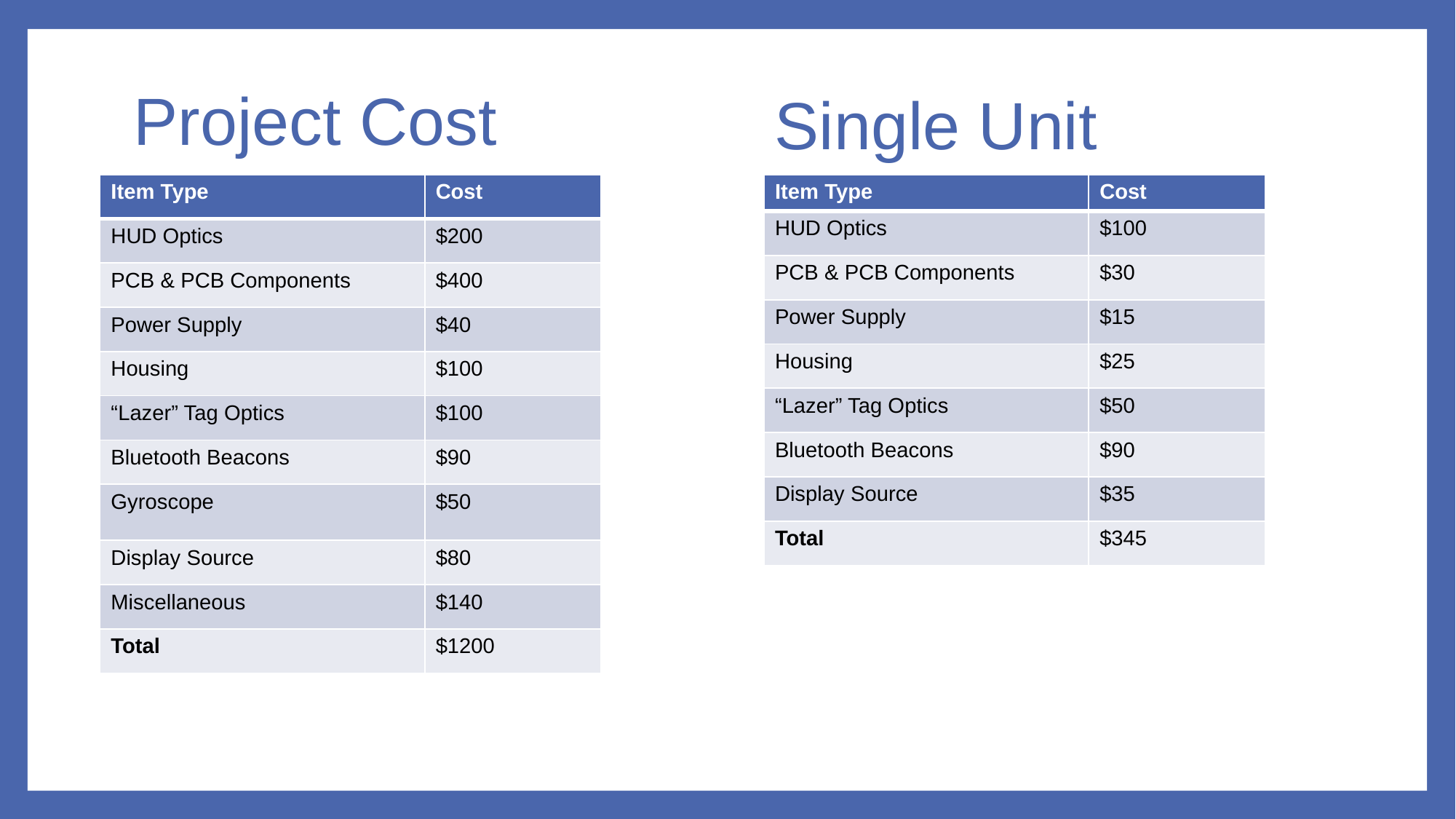

# Project Cost
Single Unit Cost
| Item Type | Cost |
| --- | --- |
| HUD Optics | $200 |
| PCB & PCB Components | $400 |
| Power Supply | $40 |
| Housing | $100 |
| “Lazer” Tag Optics | $100 |
| Bluetooth Beacons | $90 |
| Gyroscope | $50 |
| Display Source | $80 |
| Miscellaneous | $140 |
| Total | $1200 |
| Item Type | Cost |
| --- | --- |
| HUD Optics | $100 |
| PCB & PCB Components | $30 |
| Power Supply | $15 |
| Housing | $25 |
| “Lazer” Tag Optics | $50 |
| Bluetooth Beacons | $90 |
| Display Source | $35 |
| Total | $345 |